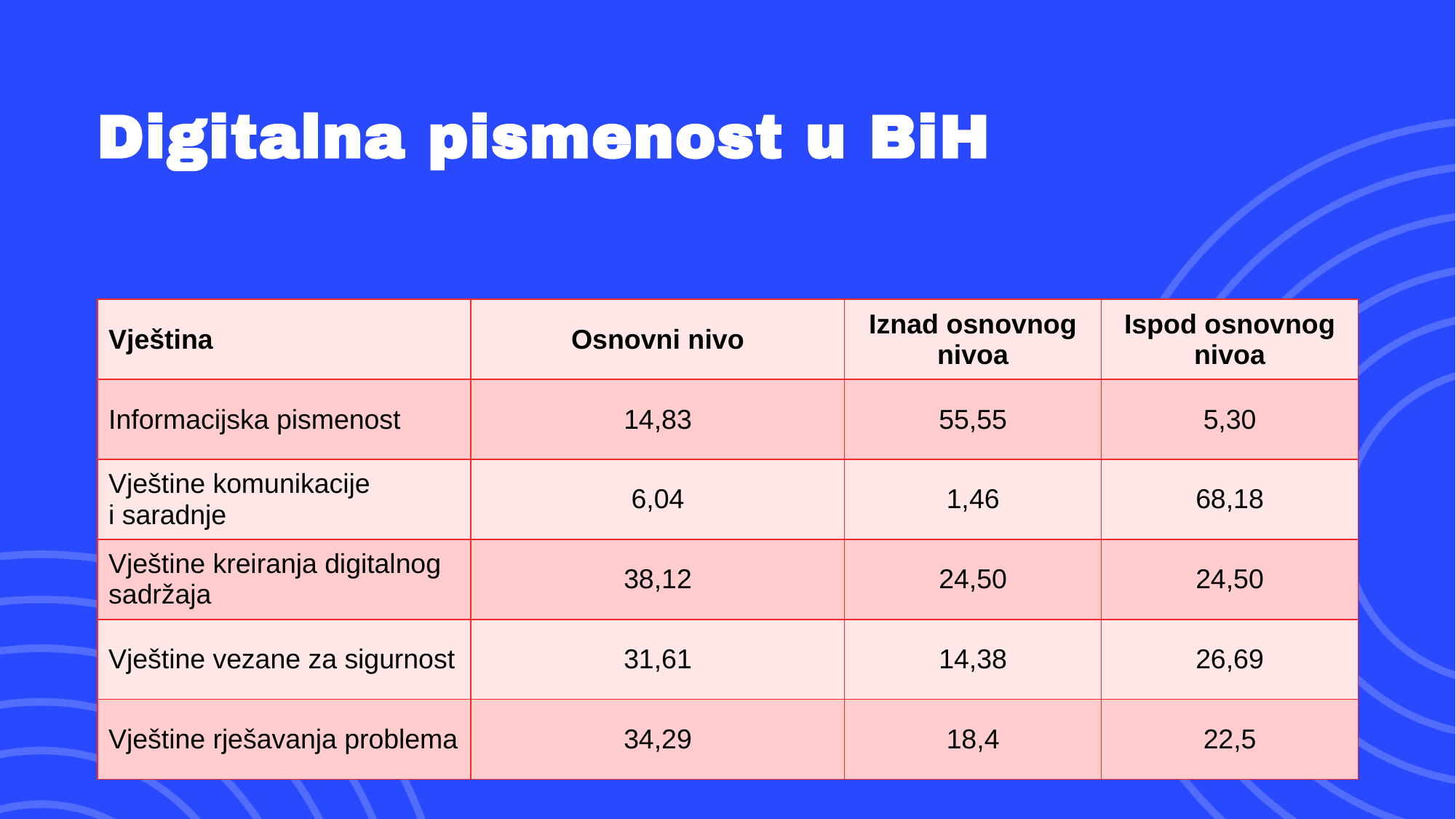

# Digitalna pismenost u BiH
| Vještina | Osnovni nivo | Iznad osnovnog nivoa | Ispod osnovnog nivoa |
| --- | --- | --- | --- |
| Informacijska pismenost | 14,83 | 55,55 | 5,30 |
| Vještine komunikacije i saradnje | 6,04 | 1,46 | 68,18 |
| Vještine kreiranja digitalnog sadržaja | 38,12 | 24,50 | 24,50 |
| Vještine vezane za sigurnost | 31,61 | 14,38 | 26,69 |
| Vještine rješavanja problema | 34,29 | 18,4 | 22,5 |